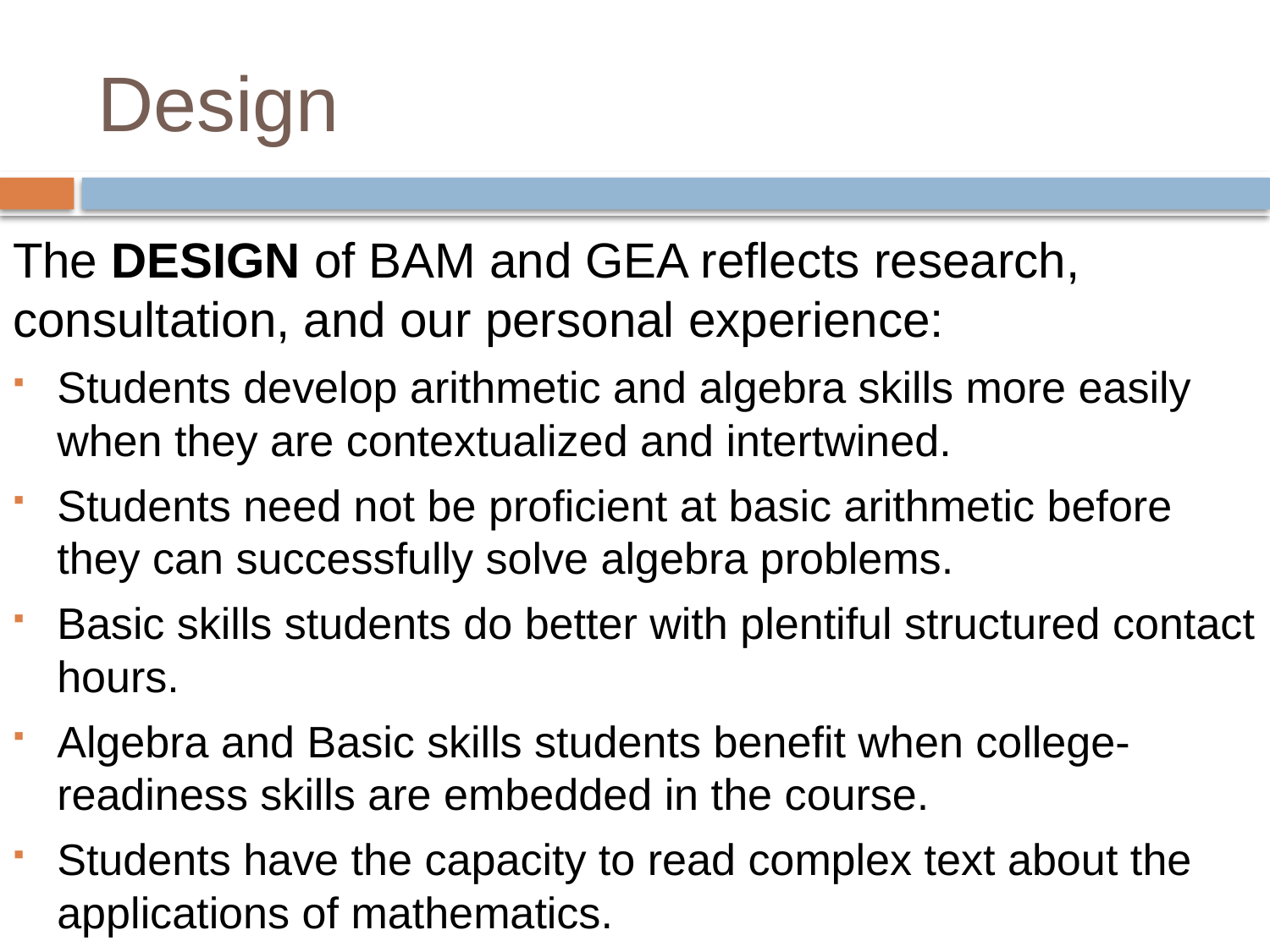

# Design
The DESIGN of BAM and GEA reflects research, consultation, and our personal experience:
Students develop arithmetic and algebra skills more easily when they are contextualized and intertwined.
Students need not be proficient at basic arithmetic before they can successfully solve algebra problems.
Basic skills students do better with plentiful structured contact hours.
Algebra and Basic skills students benefit when college-readiness skills are embedded in the course.
Students have the capacity to read complex text about the applications of mathematics.